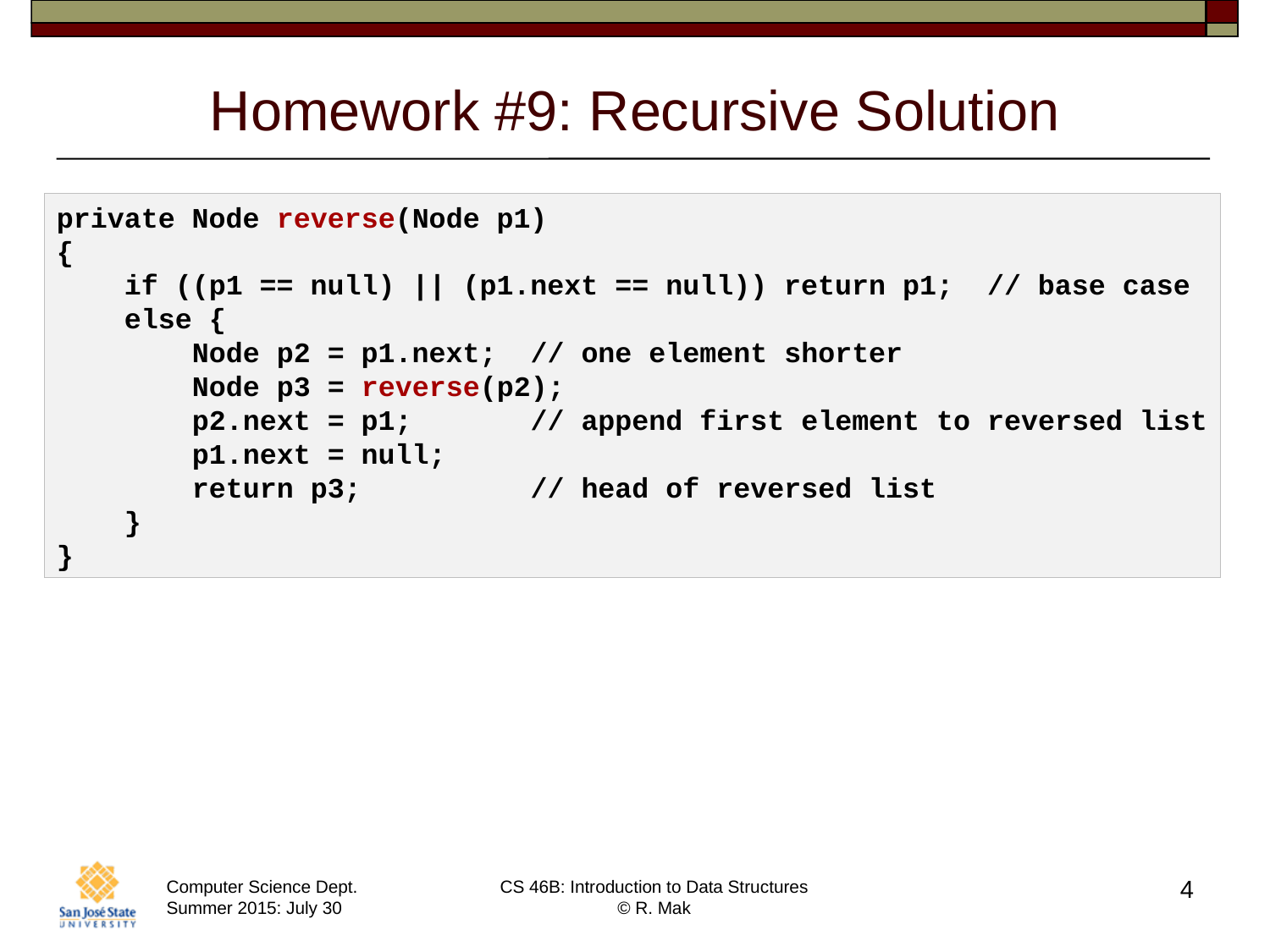

# Homework #9: Recursive Solution
private Node reverse(Node p1)
{
    if ((p1 == null) || (p1.next == null)) return p1;  // base case
    else {
        Node p2 = p1.next;  // one element shorter
        Node p3 = reverse(p2);
        p2.next = p1;       // append first element to reversed list
        p1.next = null;
        return p3;          // head of reversed list
    }
}
4